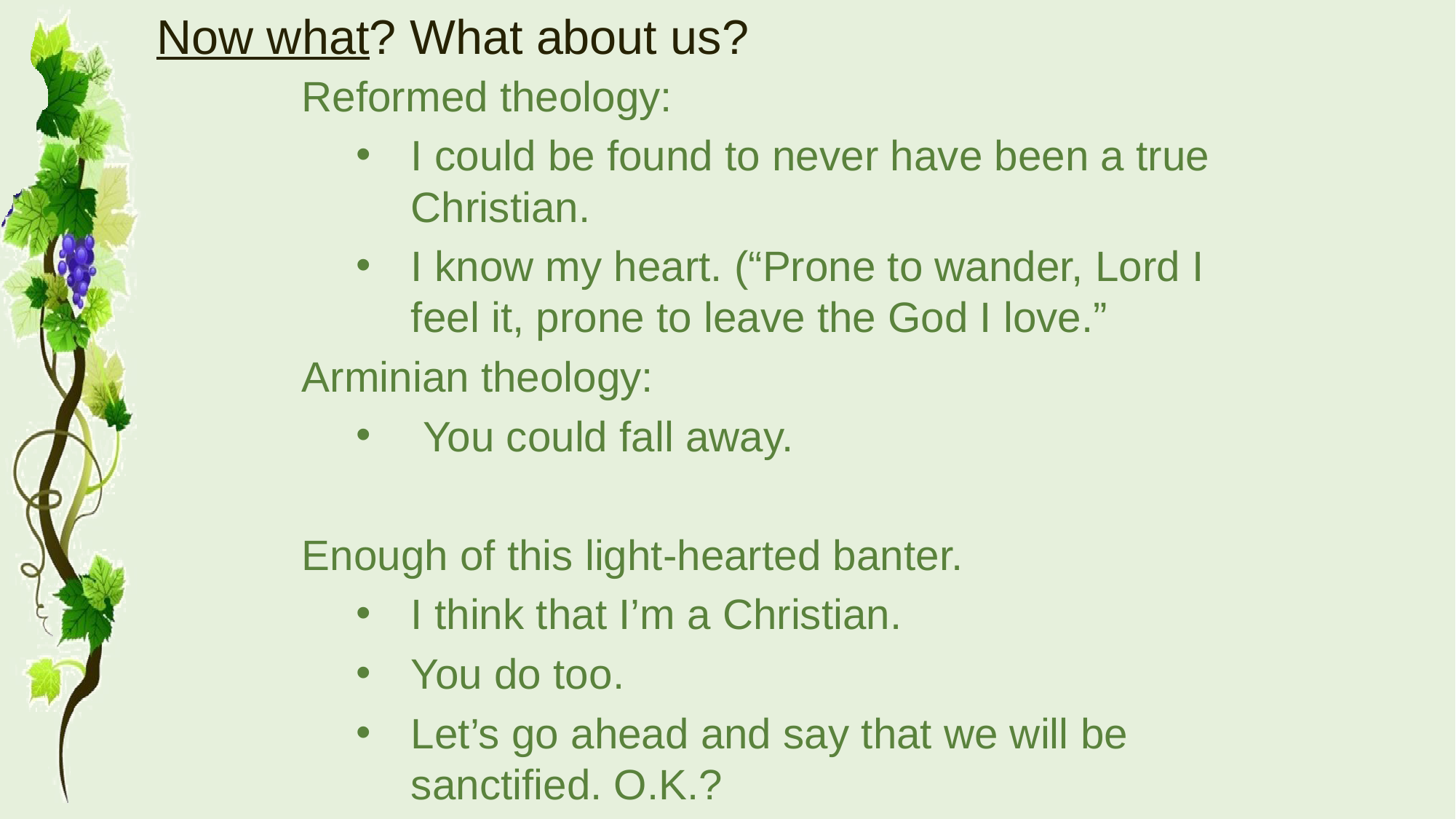

# Now what? What about us?
Reformed theology:
I could be found to never have been a true Christian.
I know my heart. (“Prone to wander, Lord I feel it, prone to leave the God I love.”
Arminian theology:
 You could fall away.

Enough of this light-hearted banter.
I think that I’m a Christian.
You do too.
Let’s go ahead and say that we will be sanctified. O.K.?